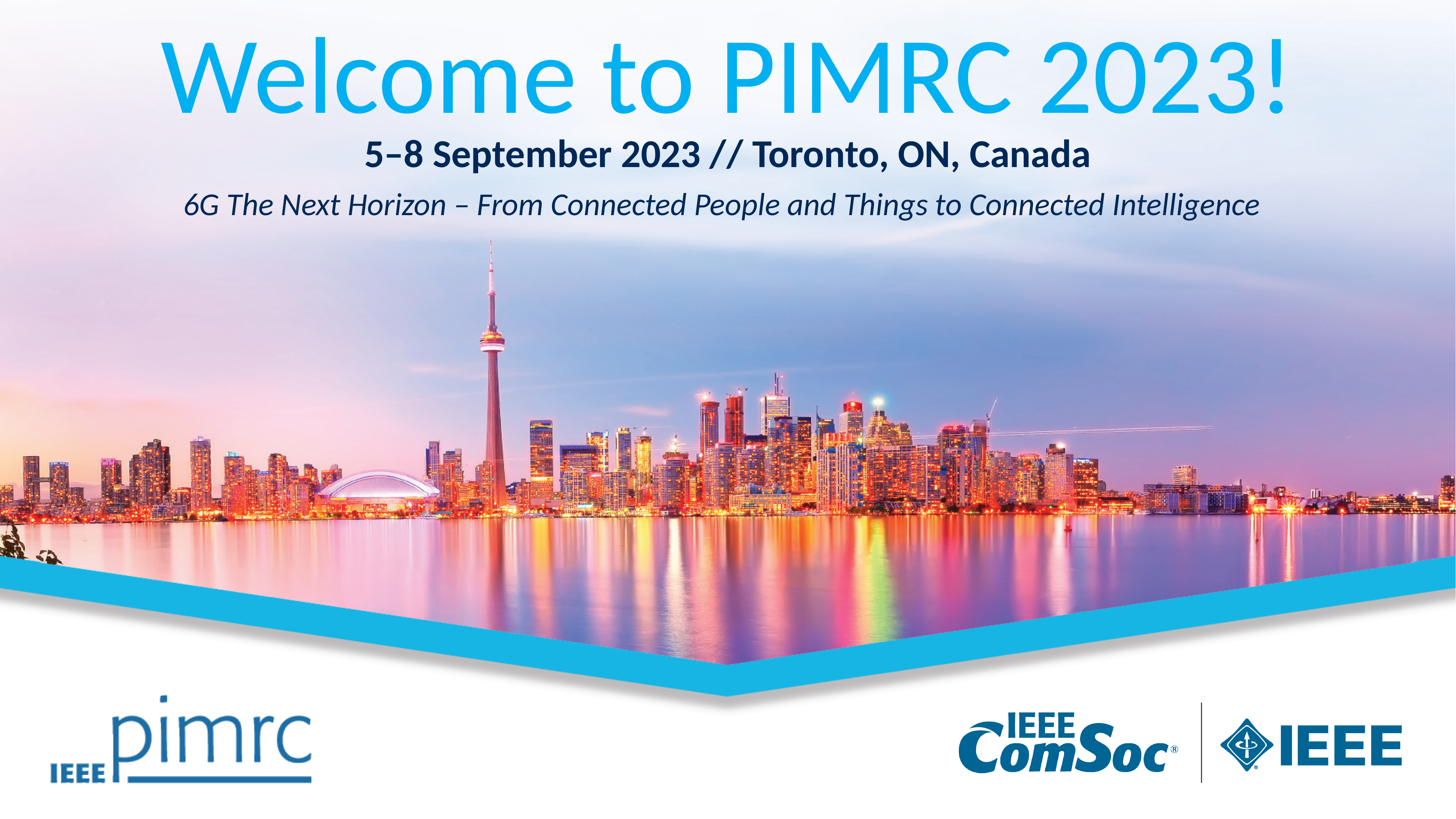

# Welcome to PIMRC 2023!
5–8 September 2023 // Toronto, ON, Canada
6G The Next Horizon – From Connected People and Things to Connected Intelligence